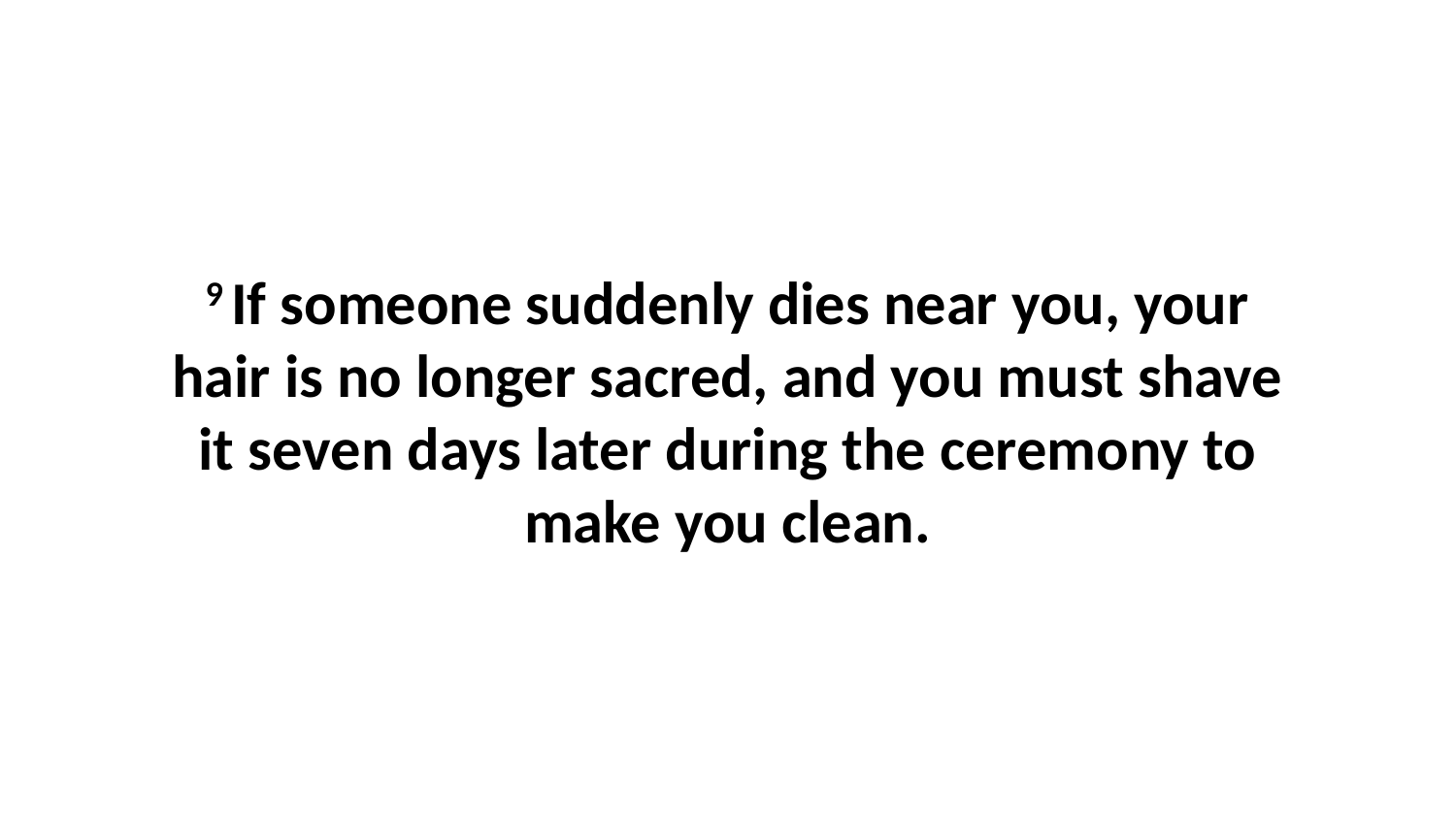

9 If someone suddenly dies near you, your hair is no longer sacred, and you must shave it seven days later during the ceremony to make you clean.